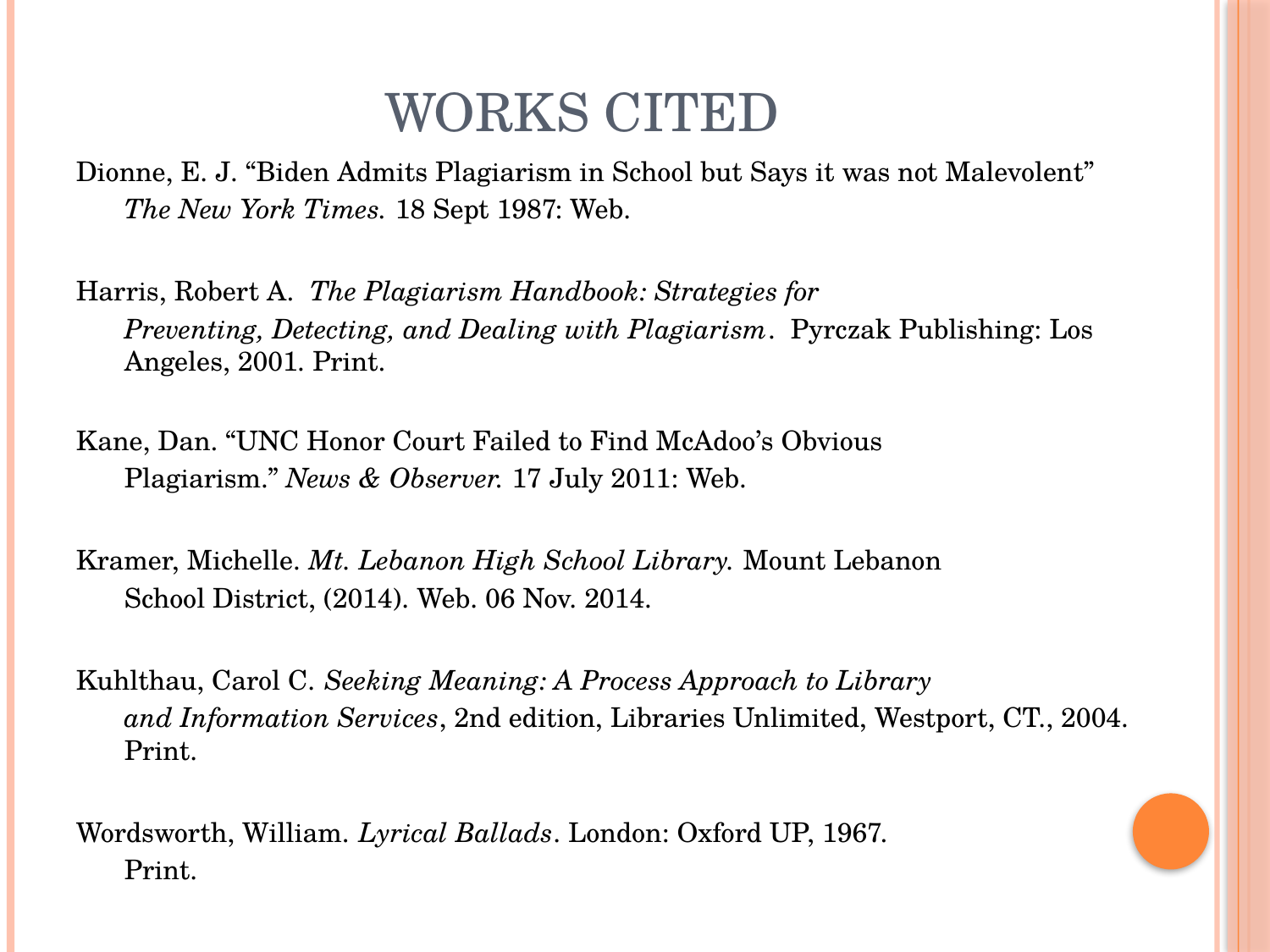

# Works Cited
Dionne, E. J. “Biden Admits Plagiarism in School but Says it was not Malevolent”
The New York Times. 18 Sept 1987: Web.

Harris, Robert A.  The Plagiarism Handbook: Strategies for
Preventing, Detecting, and Dealing with Plagiarism.  Pyrczak Publishing: Los Angeles, 2001. Print.

Kane, Dan. “UNC Honor Court Failed to Find McAdoo’s Obvious
Plagiarism.” News & Observer. 17 July 2011: Web.

Kramer, Michelle. Mt. Lebanon High School Library. Mount Lebanon
School District, (2014). Web. 06 Nov. 2014.

Kuhlthau, Carol C. Seeking Meaning: A Process Approach to Library
and Information Services, 2nd edition, Libraries Unlimited, Westport, CT., 2004. Print.

Wordsworth, William. Lyrical Ballads. London: Oxford UP, 1967.
Print.